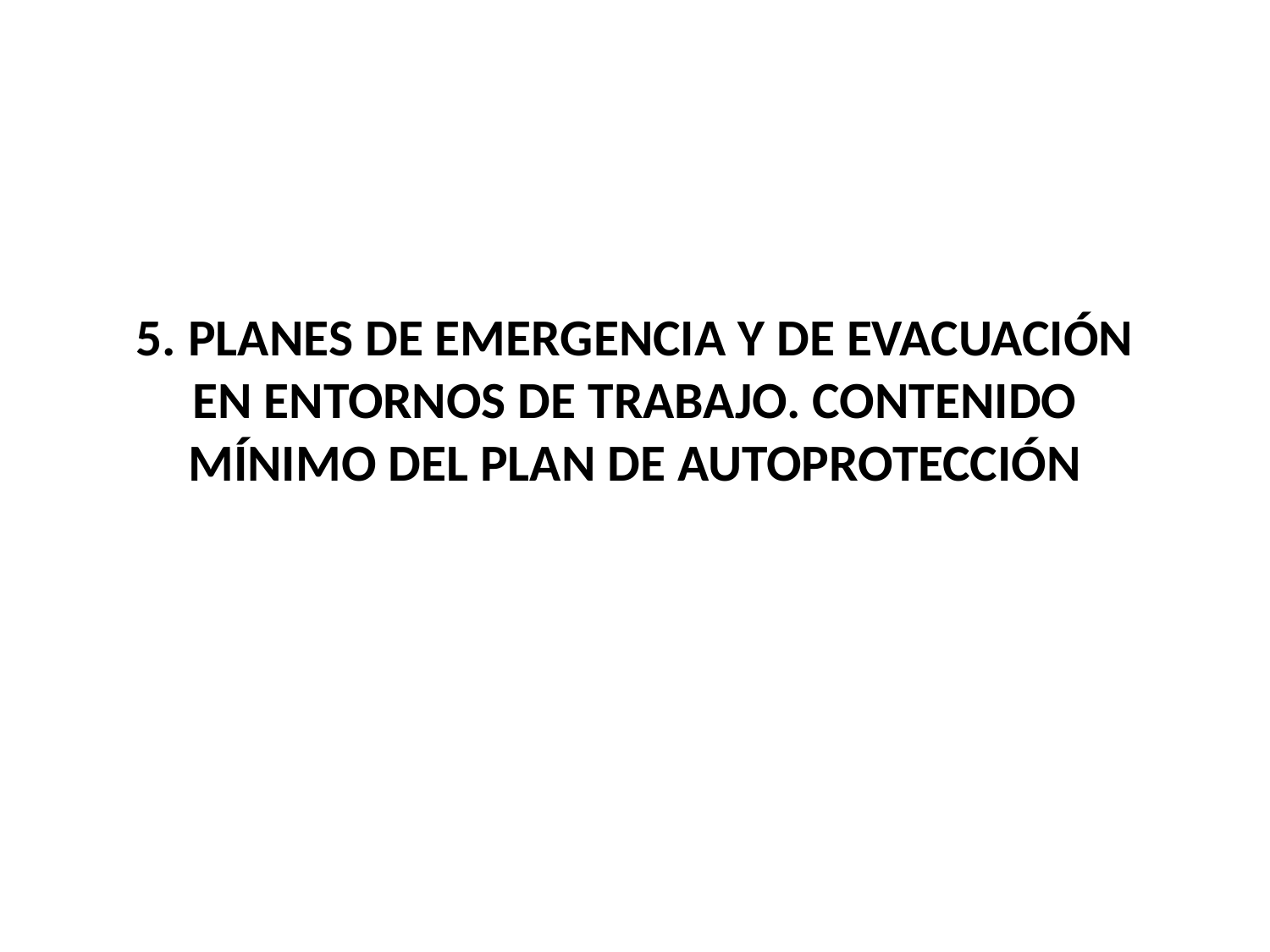

# 5. PLANES DE EMERGENCIA Y DE EVACUACIÓN EN ENTORNOS DE TRABAJO. CONTENIDO MÍNIMO DEL PLAN DE AUTOPROTECCIÓN